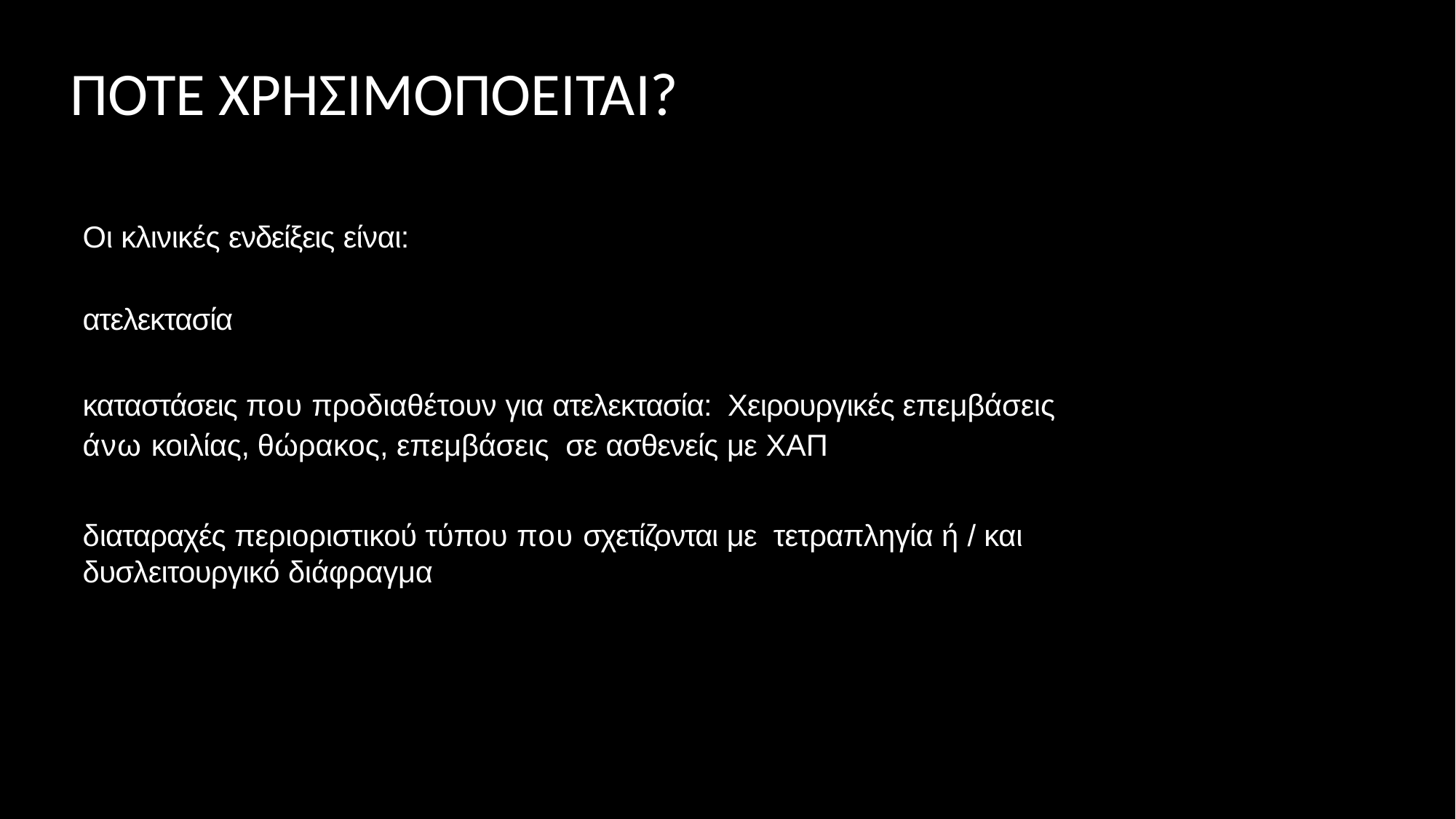

# ΠΟΤΕ ΧΡΗΣΙΜΟΠΟΕΙΤΑΙ?
Οι κλινικές ενδείξεις είναι:

ατελεκτασία

καταστάσεις που προδιαθέτουν για ατελεκτασία:  Χειρουργικές επεμβάσεις άνω κοιλίας, θώρακος, επεμβάσεις  σε ασθενείς με ΧΑΠ

διαταραχές περιοριστικού τύπου που σχετίζονται με  τετραπληγία ή / και δυσλειτουργικό διάφραγμα